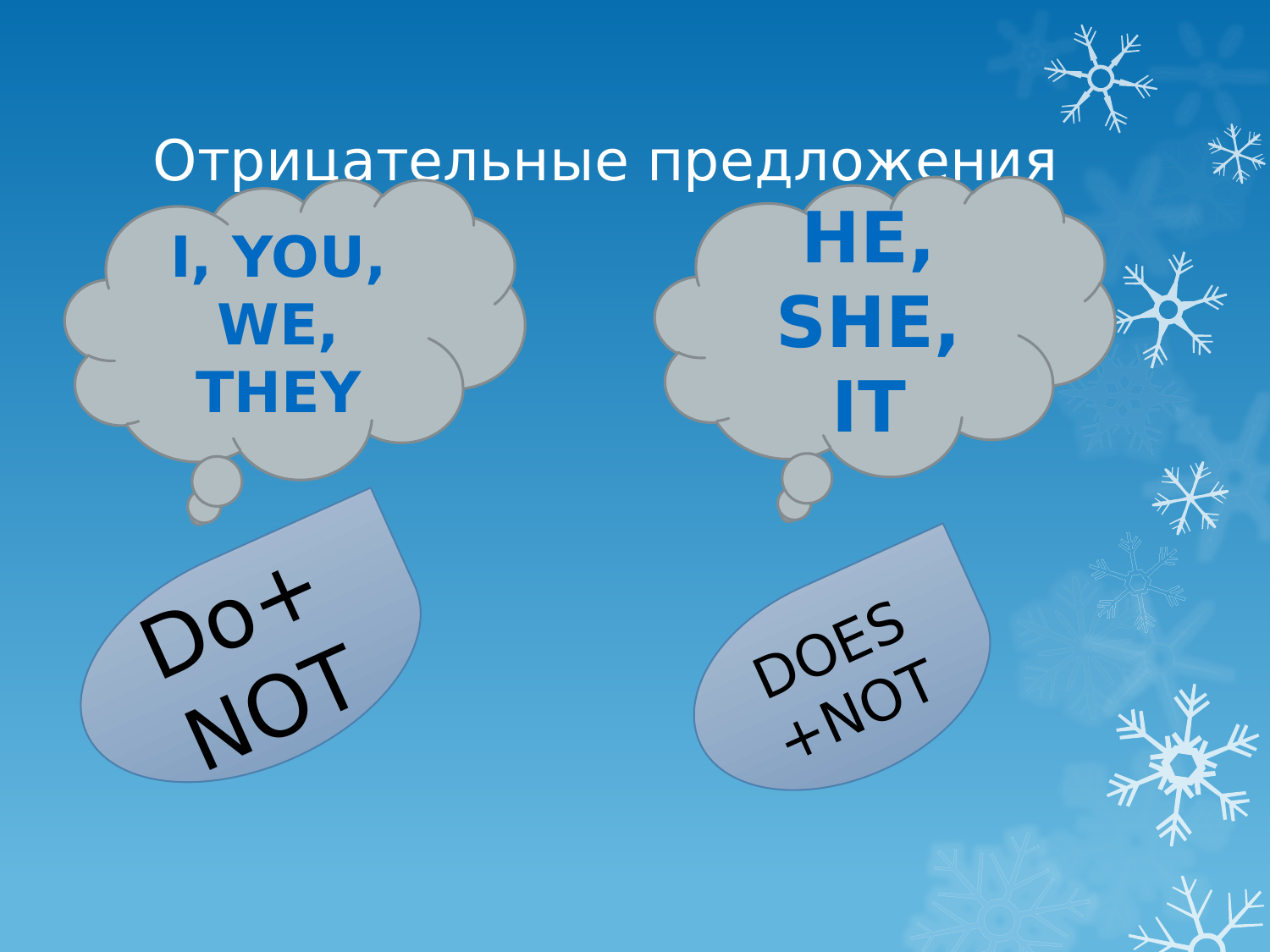

# Отрицательные предложения
HE, SHE, IT
I, You, we, they
Do+NOT
DOES+NOT